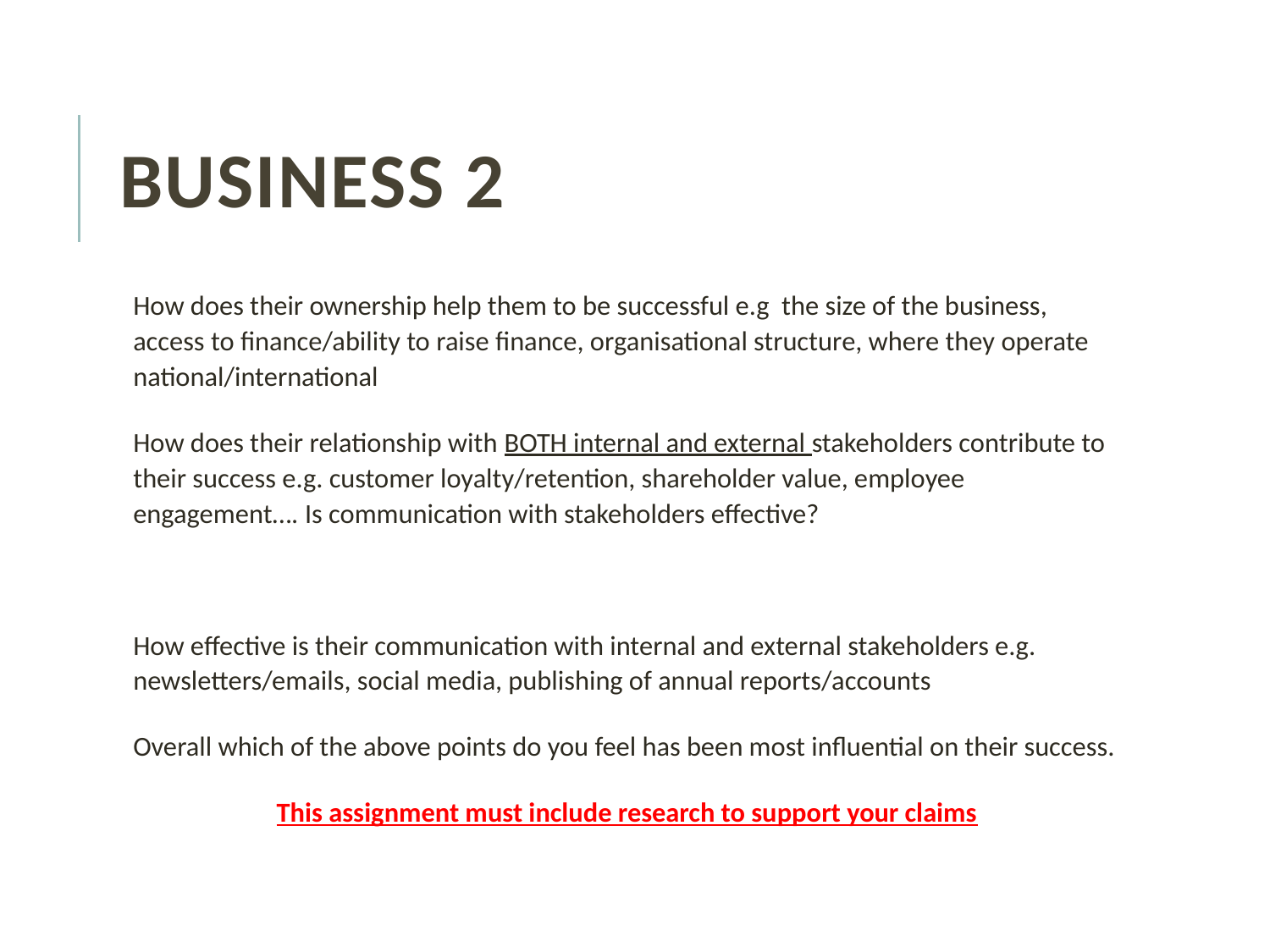

# Business 2
How does their ownership help them to be successful e.g  the size of the business, access to finance/ability to raise finance, organisational structure, where they operate national/international
How does their relationship with BOTH internal and external stakeholders contribute to their success e.g. customer loyalty/retention, shareholder value, employee engagement…. Is communication with stakeholders effective?

How effective is their communication with internal and external stakeholders e.g. newsletters/emails, social media, publishing of annual reports/accounts
Overall which of the above points do you feel has been most influential on their success.
This assignment must include research to support your claims